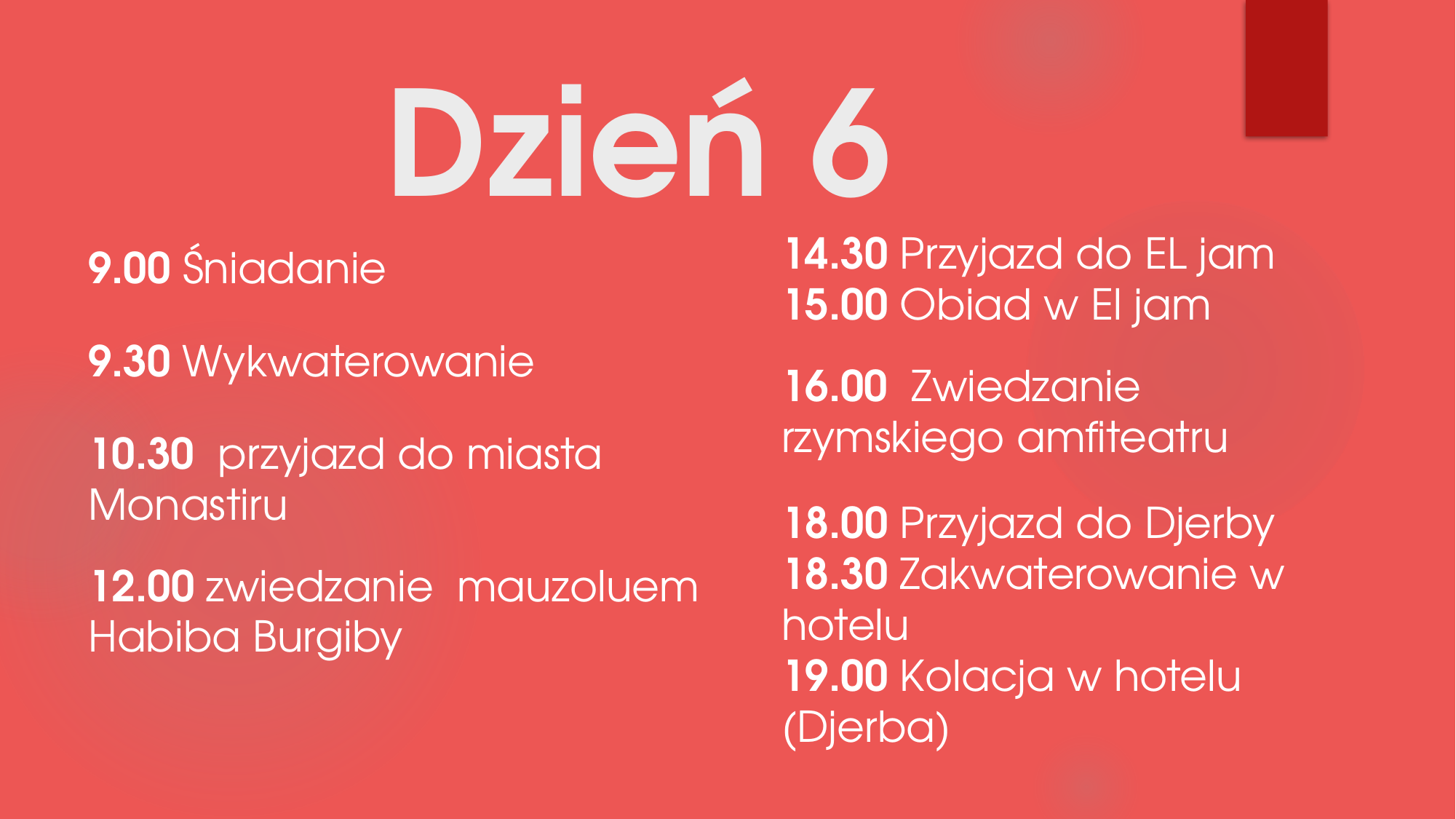

# Dzień 6
14.30 Przyjazd do EL jam
15.00 Obiad w El jam

9.00 Śniadanie
9.30 Wykwaterowanie
16.00  Zwiedzanie rzymskiego amfiteatru
10.30  przyjazd do miasta Monastiru
18.00 Przyjazd do Djerby
18.30 Zakwaterowanie w hotelu
19.00 Kolacja w hotelu (Djerba)
12.00 zwiedzanie  mauzoluem  Habiba Burgiby